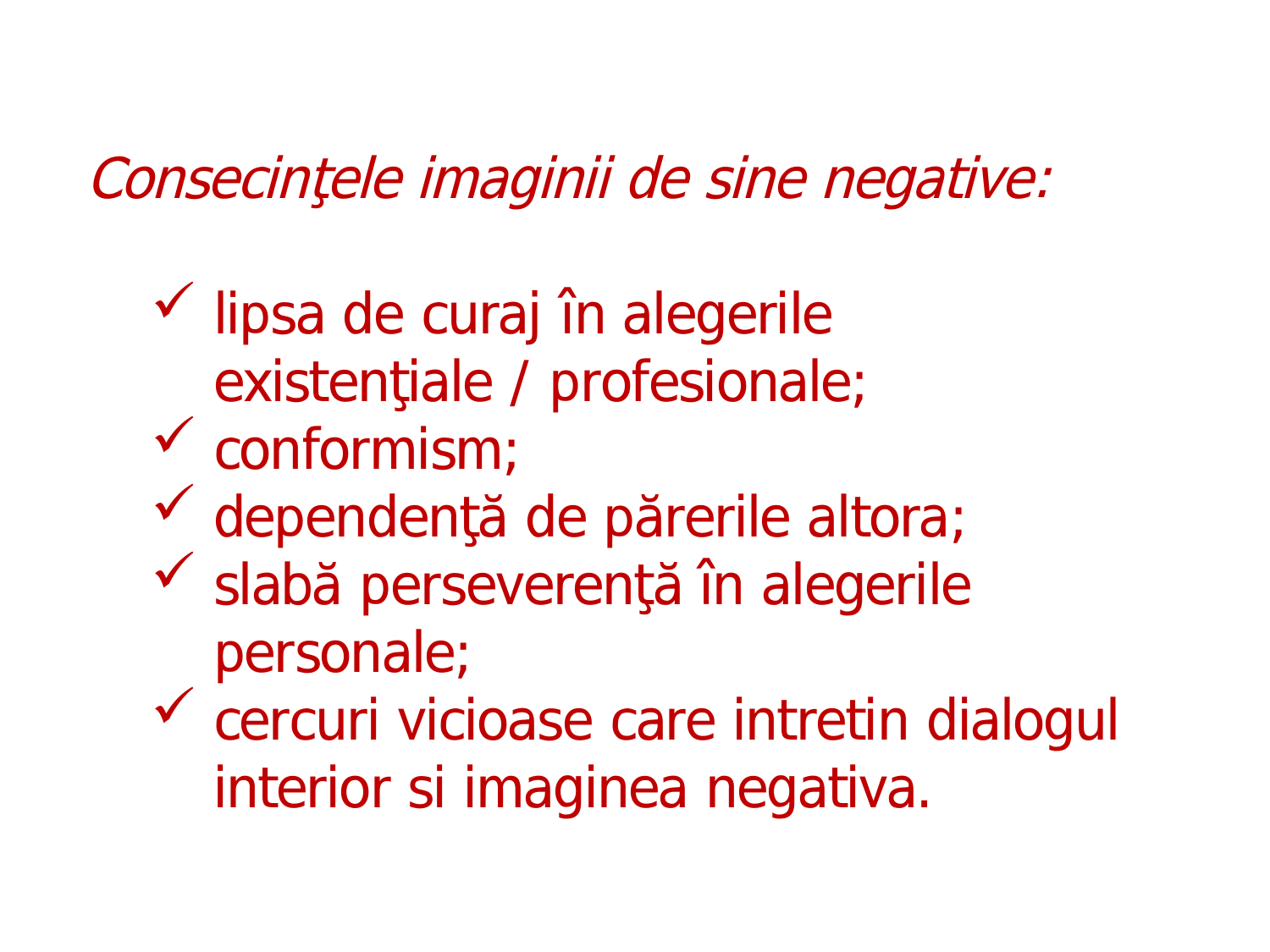

Consecinţele imaginii de sine negative:

lipsa de curaj în alegerile existenţiale / profesionale;
conformism;
dependenţă de părerile altora;
slabă perseverenţă în alegerile personale;
cercuri vicioase care intretin dialogul interior si imaginea negativa.